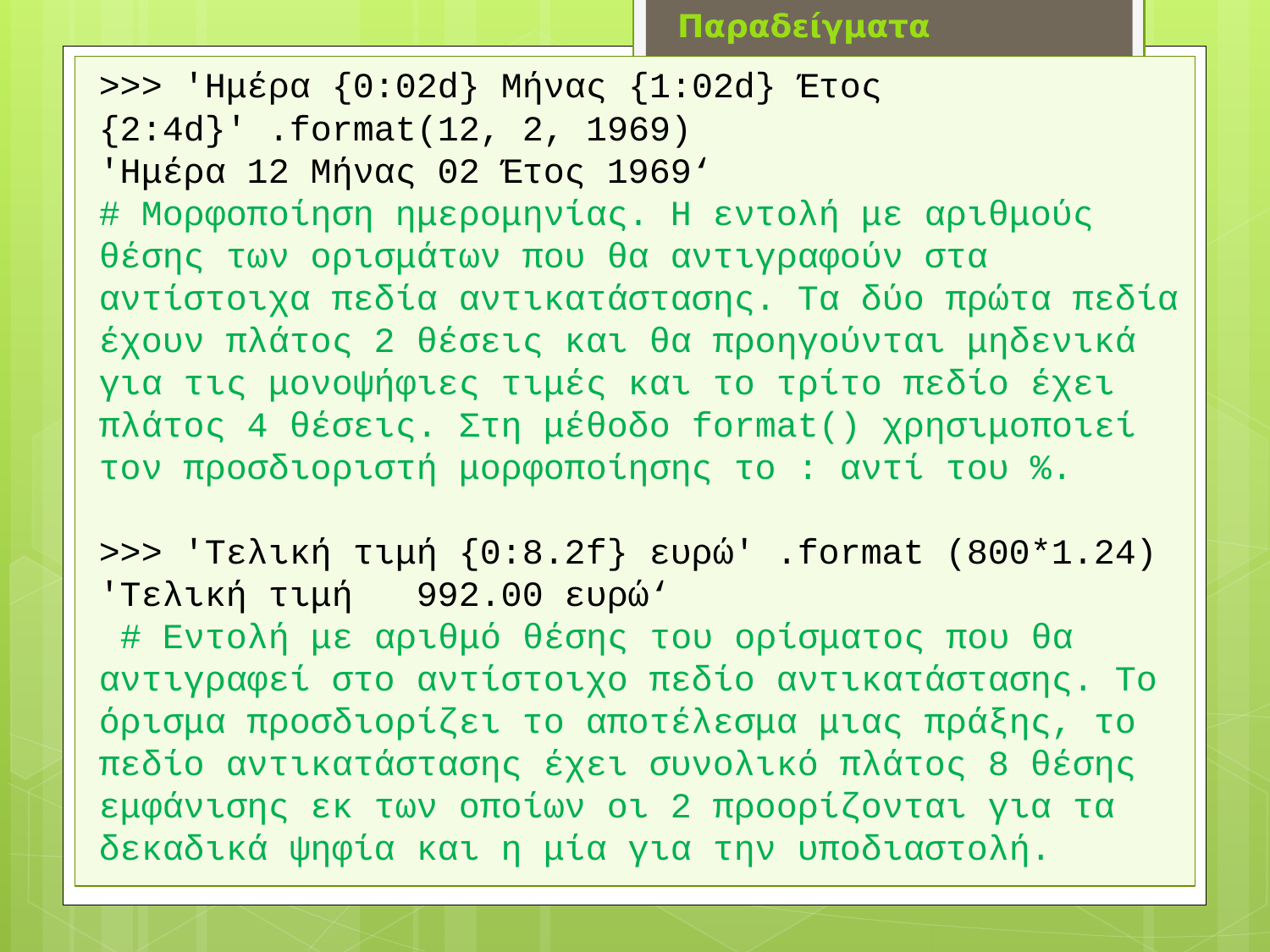

Παραδείγματα

>>> 'Ημέρα {0:02d} Μήνας {1:02d} Έτος {2:4d}' .format(12, 2, 1969)
'Ημέρα 12 Μήνας 02 Έτος 1969‘
# Μορφοποίηση ημερομηνίας. Η εντολή με αριθμούς θέσης των ορισμάτων που θα αντιγραφούν στα αντίστοιχα πεδία αντικατάστασης. Τα δύο πρώτα πεδία έχουν πλάτος 2 θέσεις και θα προηγούνται μηδενικά για τις μονοψήφιες τιμές και το τρίτο πεδίο έχει πλάτος 4 θέσεις. Στη μέθοδο format() χρησιμοποιεί τον προσδιοριστή μορφοποίησης το : αντί του %.

>>> 'Τελική τιμή {0:8.2f} ευρώ' .format (800*1.24)
'Τελική τιμή   992.00 ευρώ‘
 # Εντολή με αριθμό θέσης του ορίσματος που θα αντιγραφεί στο αντίστοιχο πεδίο αντικατάστασης. Το όρισμα προσδιορίζει το αποτέλεσμα μιας πράξης, το πεδίο αντικατάστασης έχει συνολικό πλάτος 8 θέσης εμφάνισης εκ των οποίων οι 2 προορίζονται για τα δεκαδικά ψηφία και η μία για την υποδιαστολή.